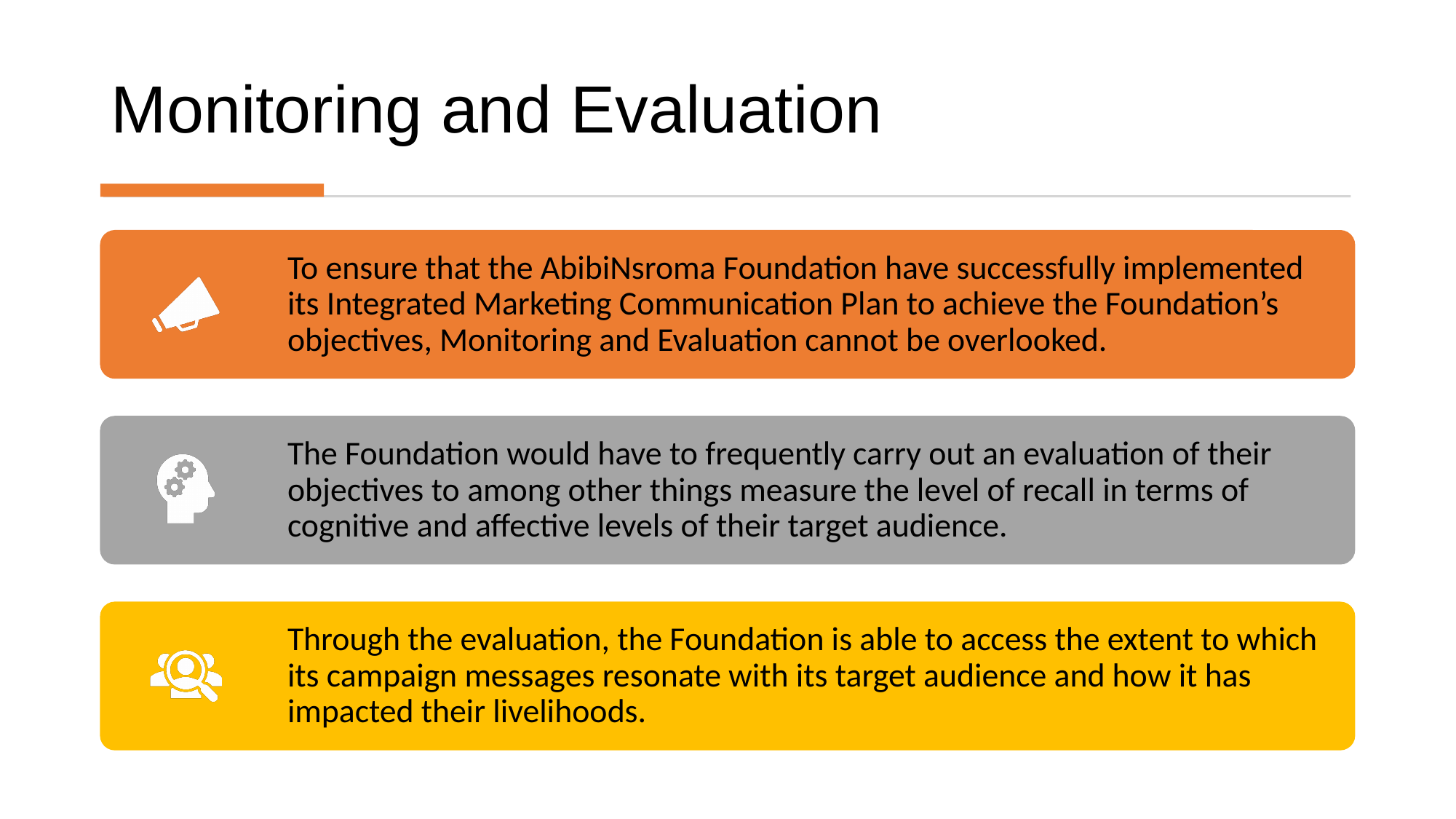

# Monitoring and Evaluation

To ensure that the AbibiNsroma Foundation have successfully implemented its Integrated Marketing Communication Plan to achieve the Foundation’s objectives, Monitoring and Evaluation cannot be overlooked.
The Foundation would have to frequently carry out an evaluation of their objectives to among other things measure the level of recall in terms of cognitive and affective levels of their target audience.
Through the evaluation, the Foundation is able to access the extent to which its campaign messages resonate with its target audience and how it has impacted their livelihoods.